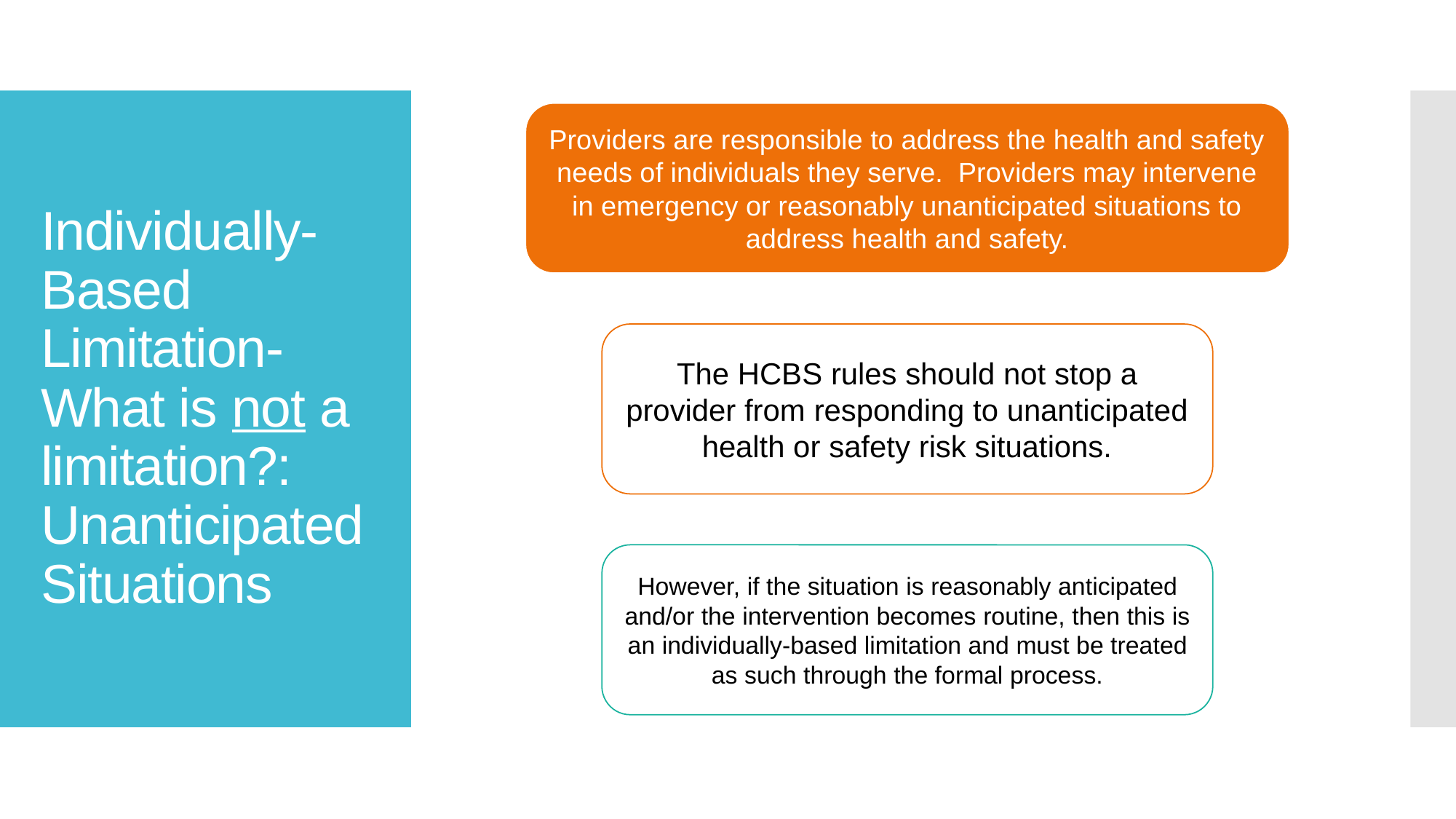

Providers are responsible to address the health and safety needs of individuals they serve.  Providers may intervene in emergency or reasonably unanticipated situations to address health and safety.
The HCBS rules should not stop a provider from responding to unanticipated health or safety risk situations.
However, if the situation is reasonably anticipated and/or the intervention becomes routine, then this is an individually-based limitation and must be treated as such through the formal process.
# Individually-Based Limitation- What is not a limitation?: Unanticipated Situations